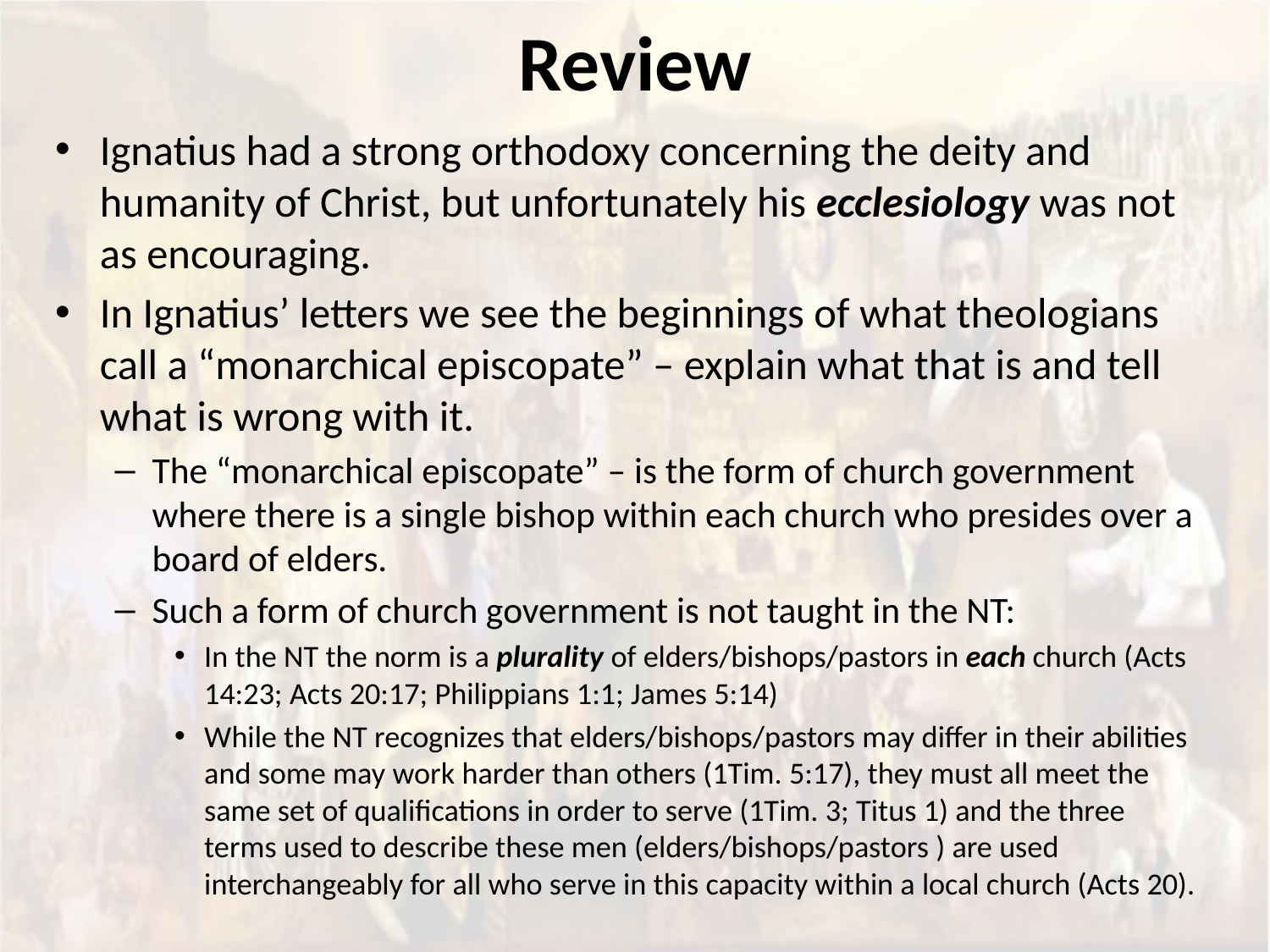

# Review
Ignatius had a strong orthodoxy concerning the deity and humanity of Christ, but unfortunately his ecclesiology was not as encouraging.
In Ignatius’ letters we see the beginnings of what theologians call a “monarchical episcopate” – explain what that is and tell what is wrong with it.
The “monarchical episcopate” – is the form of church government where there is a single bishop within each church who presides over a board of elders.
Such a form of church government is not taught in the NT:
In the NT the norm is a plurality of elders/bishops/pastors in each church (Acts 14:23; Acts 20:17; Philippians 1:1; James 5:14)
While the NT recognizes that elders/bishops/pastors may differ in their abilities and some may work harder than others (1Tim. 5:17), they must all meet the same set of qualifications in order to serve (1Tim. 3; Titus 1) and the three terms used to describe these men (elders/bishops/pastors ) are used interchangeably for all who serve in this capacity within a local church (Acts 20).